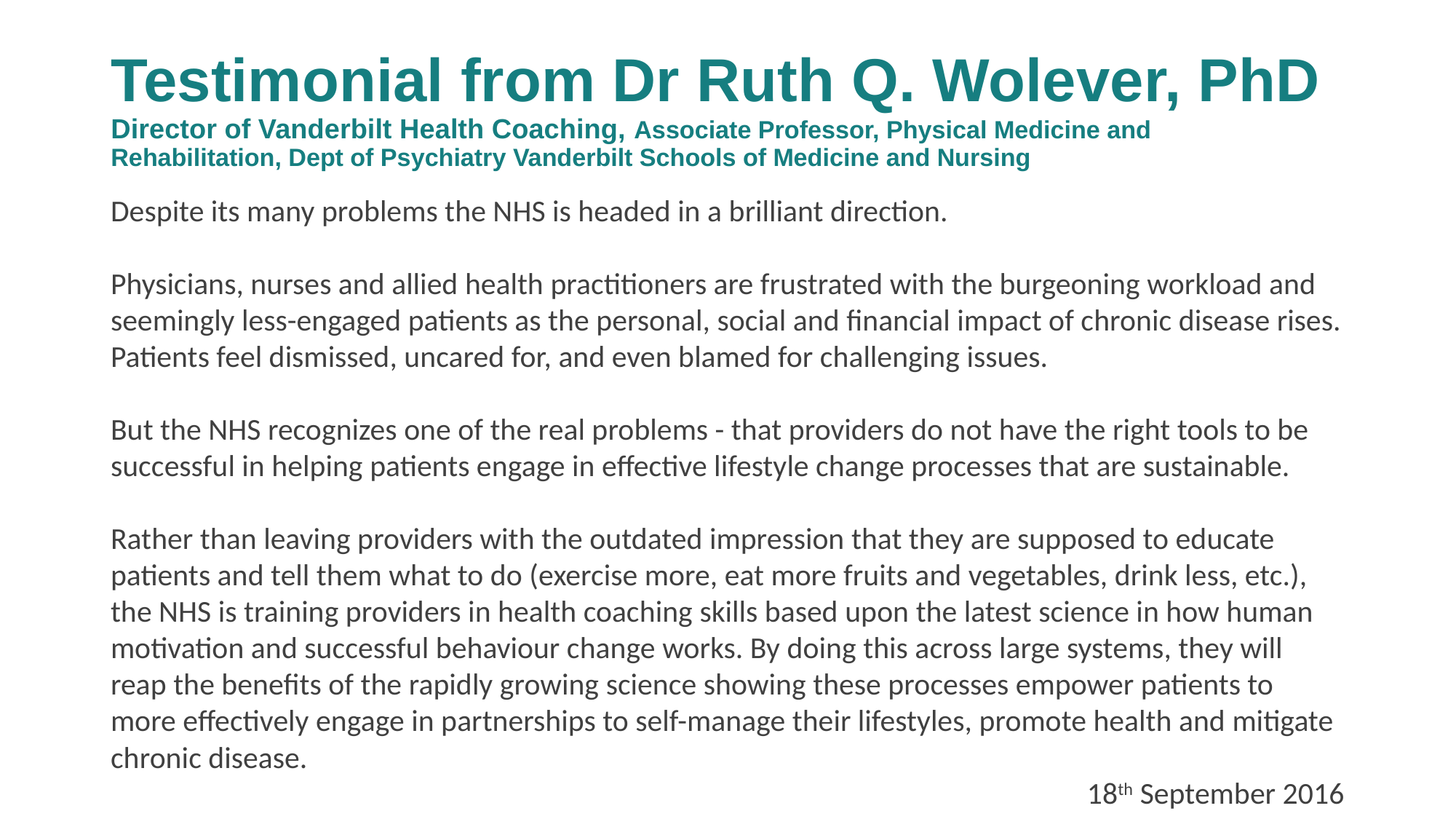

# Testimonial from Dr Ruth Q. Wolever, PhD Director of Vanderbilt Health Coaching, Associate Professor, Physical Medicine and Rehabilitation, Dept of Psychiatry Vanderbilt Schools of Medicine and Nursing
Despite its many problems the NHS is headed in a brilliant direction.

Physicians, nurses and allied health practitioners are frustrated with the burgeoning workload and seemingly less-engaged patients as the personal, social and financial impact of chronic disease rises. Patients feel dismissed, uncared for, and even blamed for challenging issues.

But the NHS recognizes one of the real problems - that providers do not have the right tools to be successful in helping patients engage in effective lifestyle change processes that are sustainable.

Rather than leaving providers with the outdated impression that they are supposed to educate patients and tell them what to do (exercise more, eat more fruits and vegetables, drink less, etc.), the NHS is training providers in health coaching skills based upon the latest science in how human motivation and successful behaviour change works. By doing this across large systems, they will reap the benefits of the rapidly growing science showing these processes empower patients to more effectively engage in partnerships to self-manage their lifestyles, promote health and mitigate chronic disease.
18th September 2016